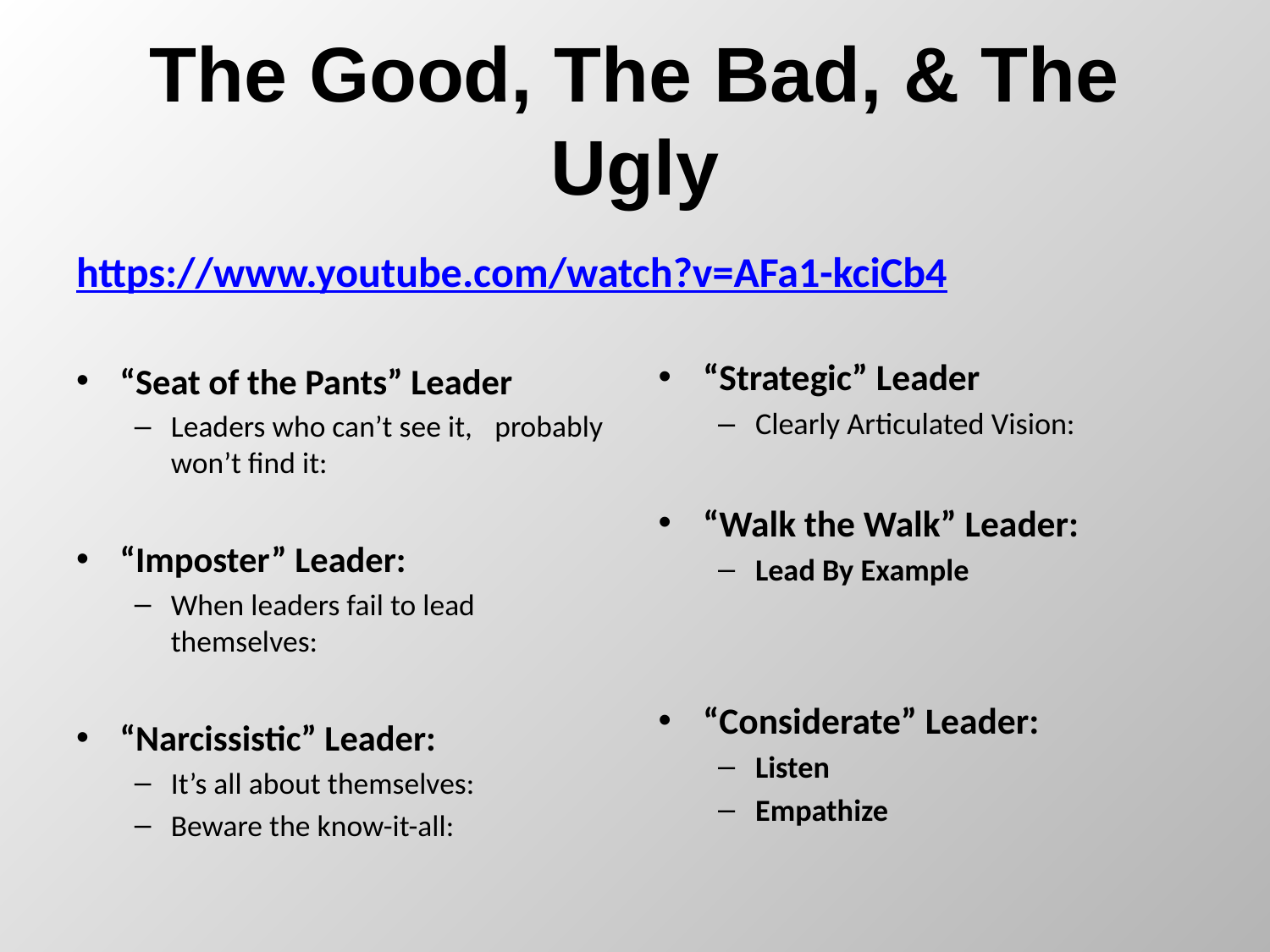

# The Good, The Bad, & The Ugly
https://www.youtube.com/watch?v=AFa1-kciCb4

“Strategic” Leader
Clearly Articulated Vision:

“Walk the Walk” Leader:
Lead By Example

“Considerate” Leader:
Listen
Empathize

“Seat of the Pants” Leader
Leaders who can’t see it, 	probably won’t find it:

“Imposter” Leader:
When leaders fail to lead themselves:

“Narcissistic” Leader:
It’s all about themselves:
Beware the know-it-all: